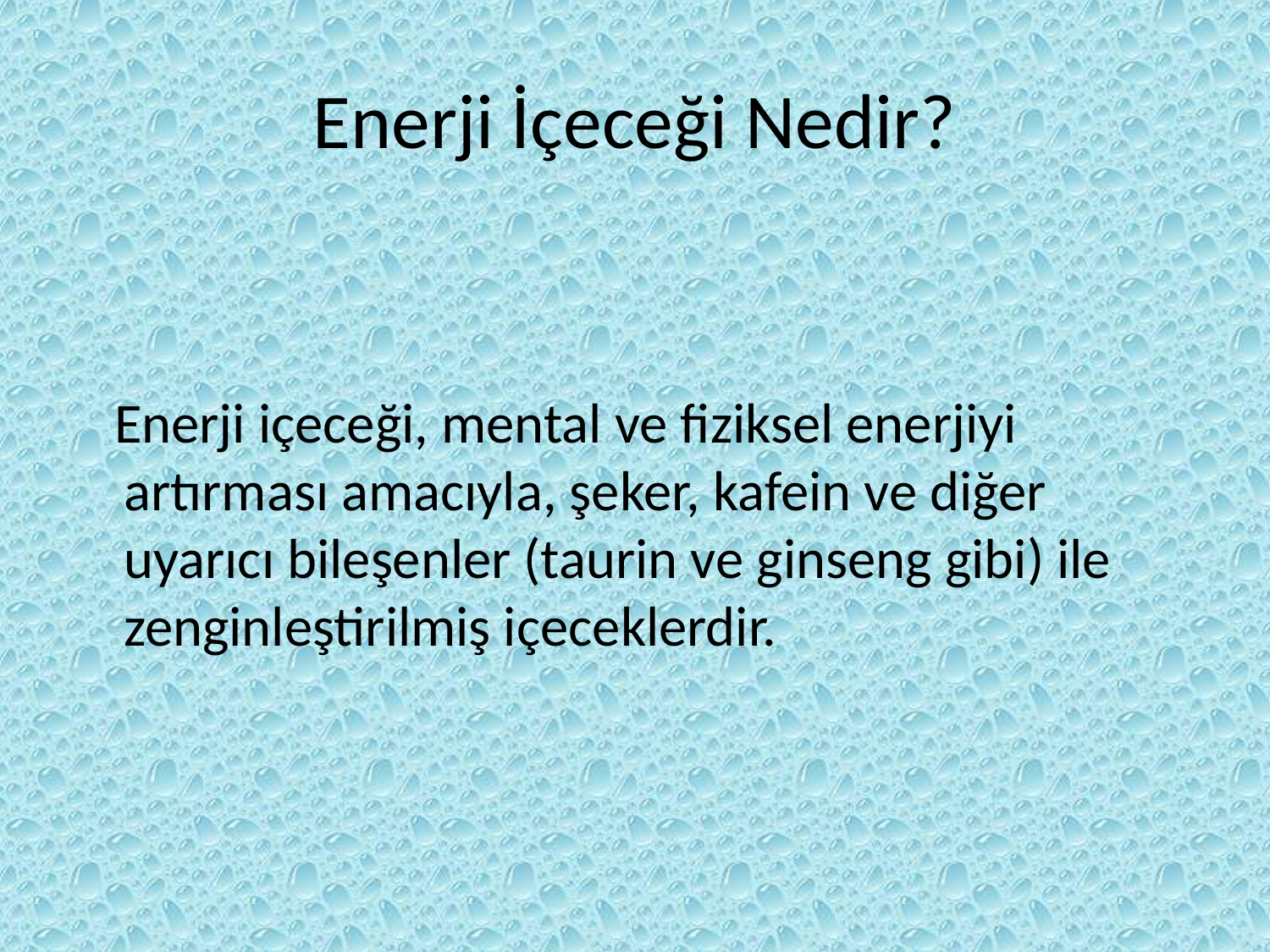

# Enerji İçeceği Nedir?

   Enerji içeceği, mental ve fiziksel enerjiyi artırması amacıyla, şeker, kafein ve diğer uyarıcı bileşenler (taurin ve ginseng gibi) ile zenginleştirilmiş içeceklerdir.